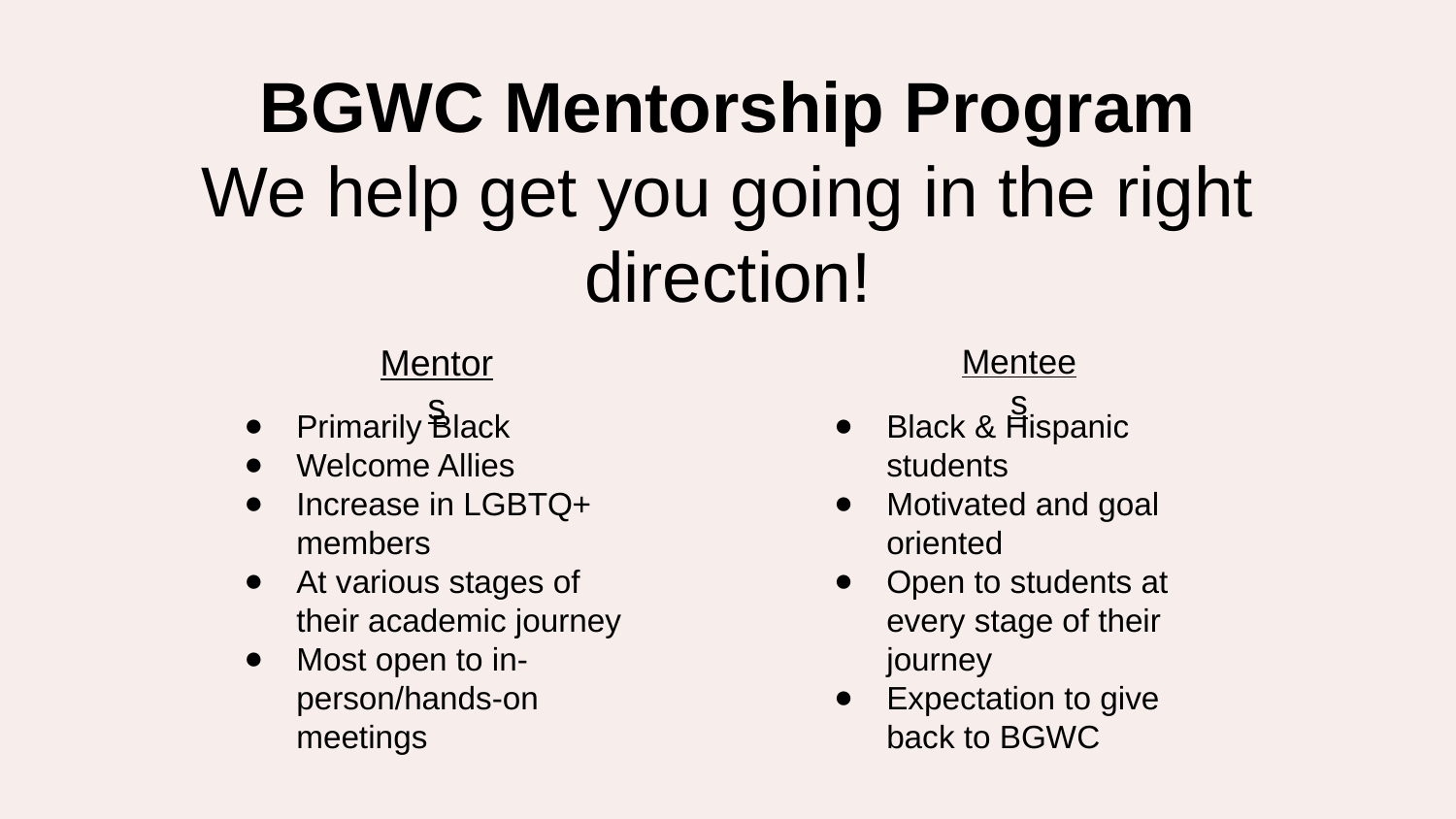

# BGWC Mentorship Program
We help get you going in the right direction!
Mentors
Mentees
Primarily Black
Welcome Allies
Increase in LGBTQ+ members
At various stages of their academic journey
Most open to in-person/hands-on meetings
Black & Hispanic students
Motivated and goal oriented
Open to students at every stage of their journey
Expectation to give back to BGWC